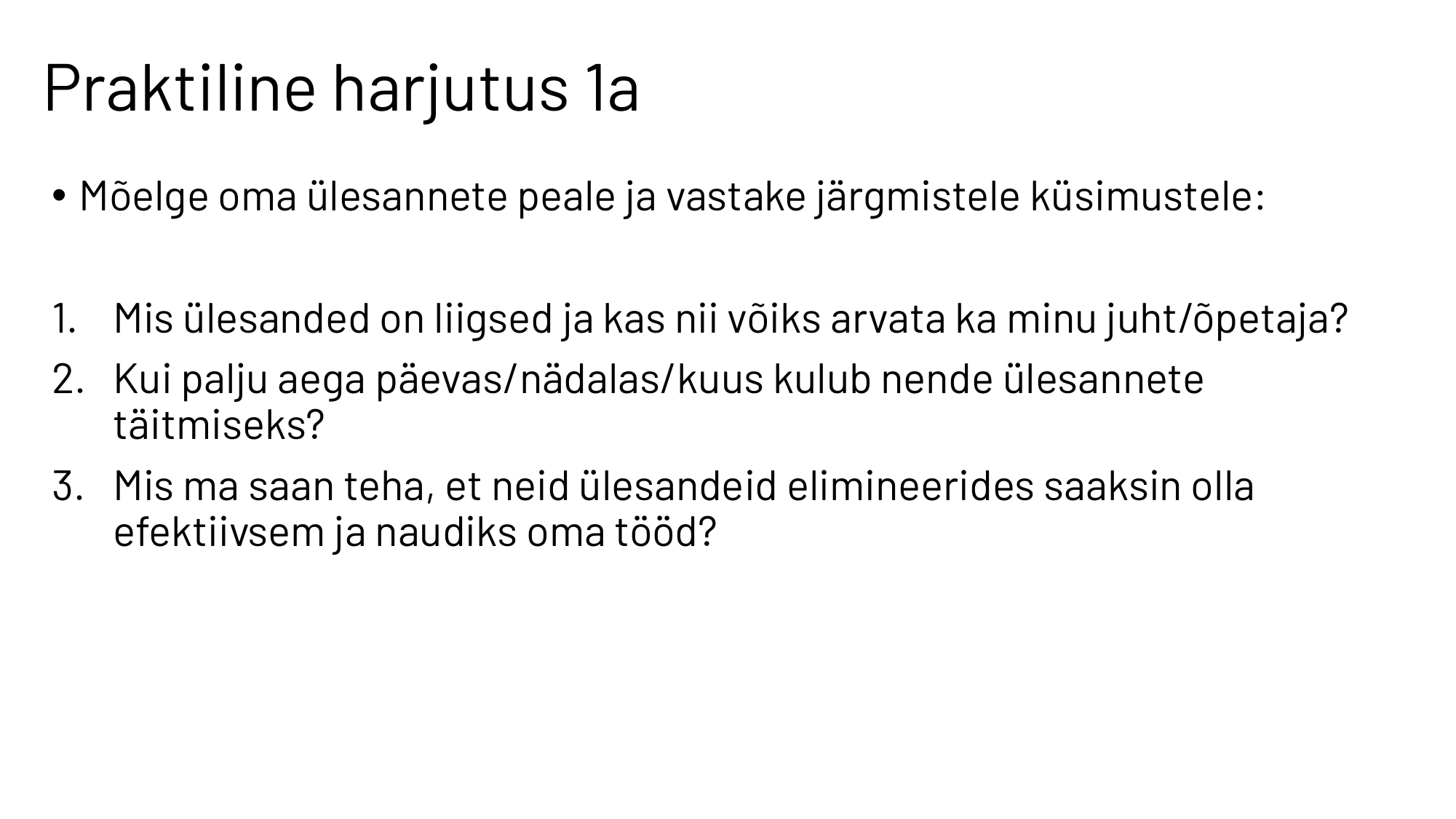

# Praktiline harjutus 1a
Mõelge oma ülesannete peale ja vastake järgmistele küsimustele:

Mis ülesanded on liigsed ja kas nii võiks arvata ka minu juht/õpetaja?
Kui palju aega päevas/nädalas/kuus kulub nende ülesannete täitmiseks?
Mis ma saan teha, et neid ülesandeid elimineerides saaksin olla efektiivsem ja naudiks oma tööd?